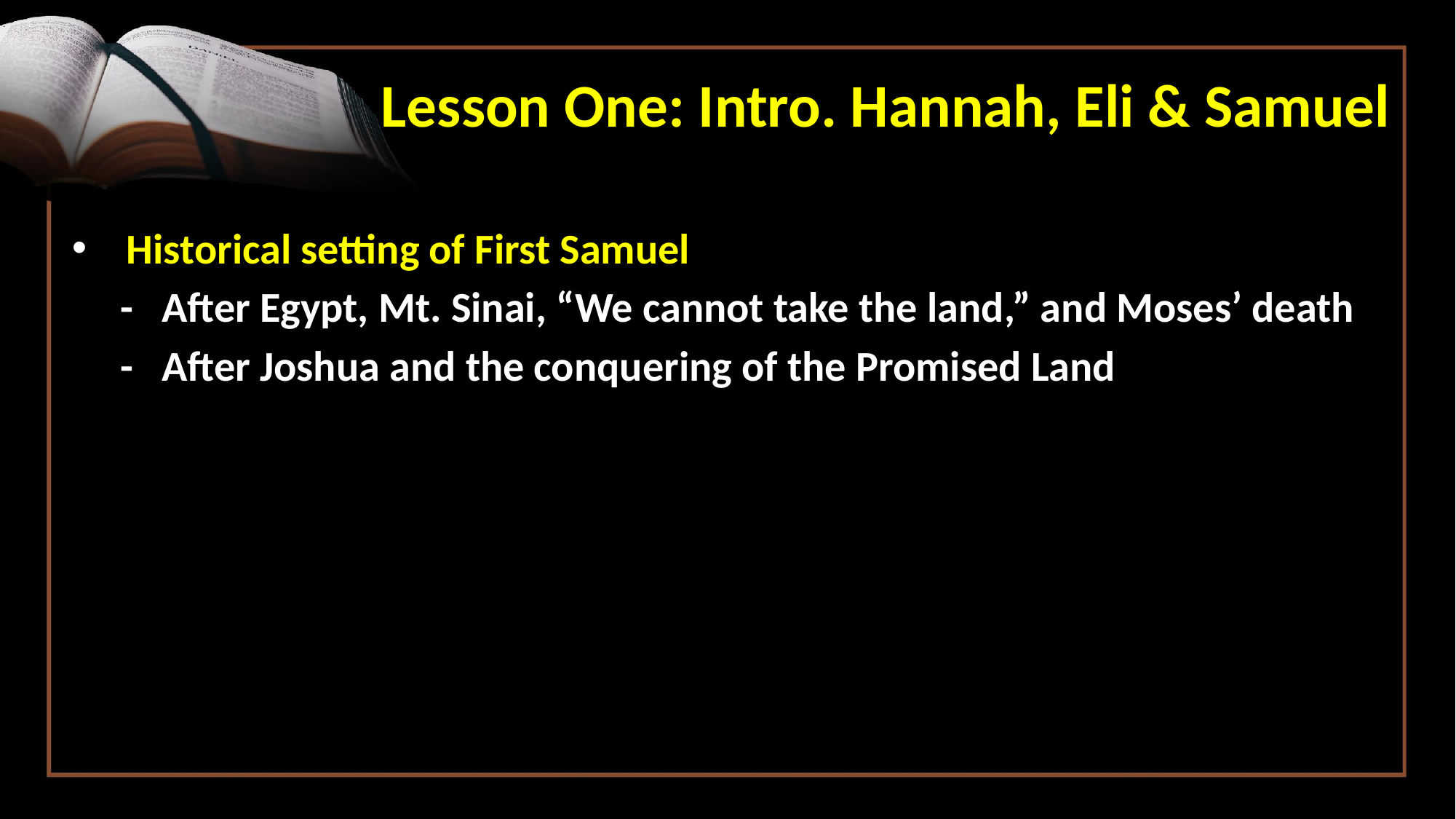

Lesson One: Intro. Hannah, Eli & Samuel
Historical setting of First Samuel
     -   After Egypt, Mt. Sinai, “We cannot take the land,” and Moses’ death
     -   After Joshua and the conquering of the Promised Land